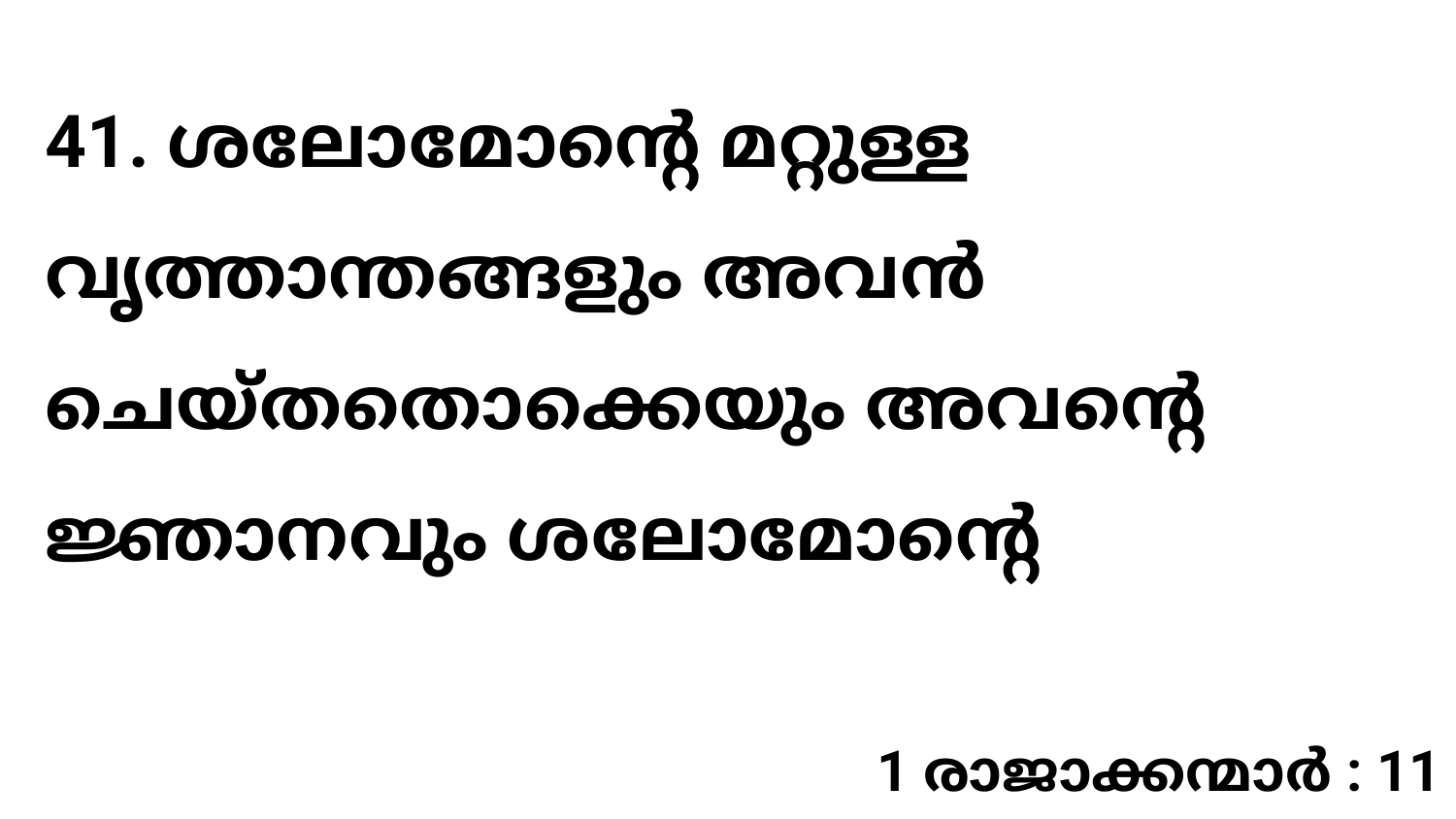

41. ശലോമോന്റെ മറ്റുള്ള വൃത്താന്തങ്ങളും അവൻ ചെയ്തതൊക്കെയും അവന്റെ ജ്ഞാനവും ശലോമോന്റെ
1 രാജാക്കന്മാർ : 11